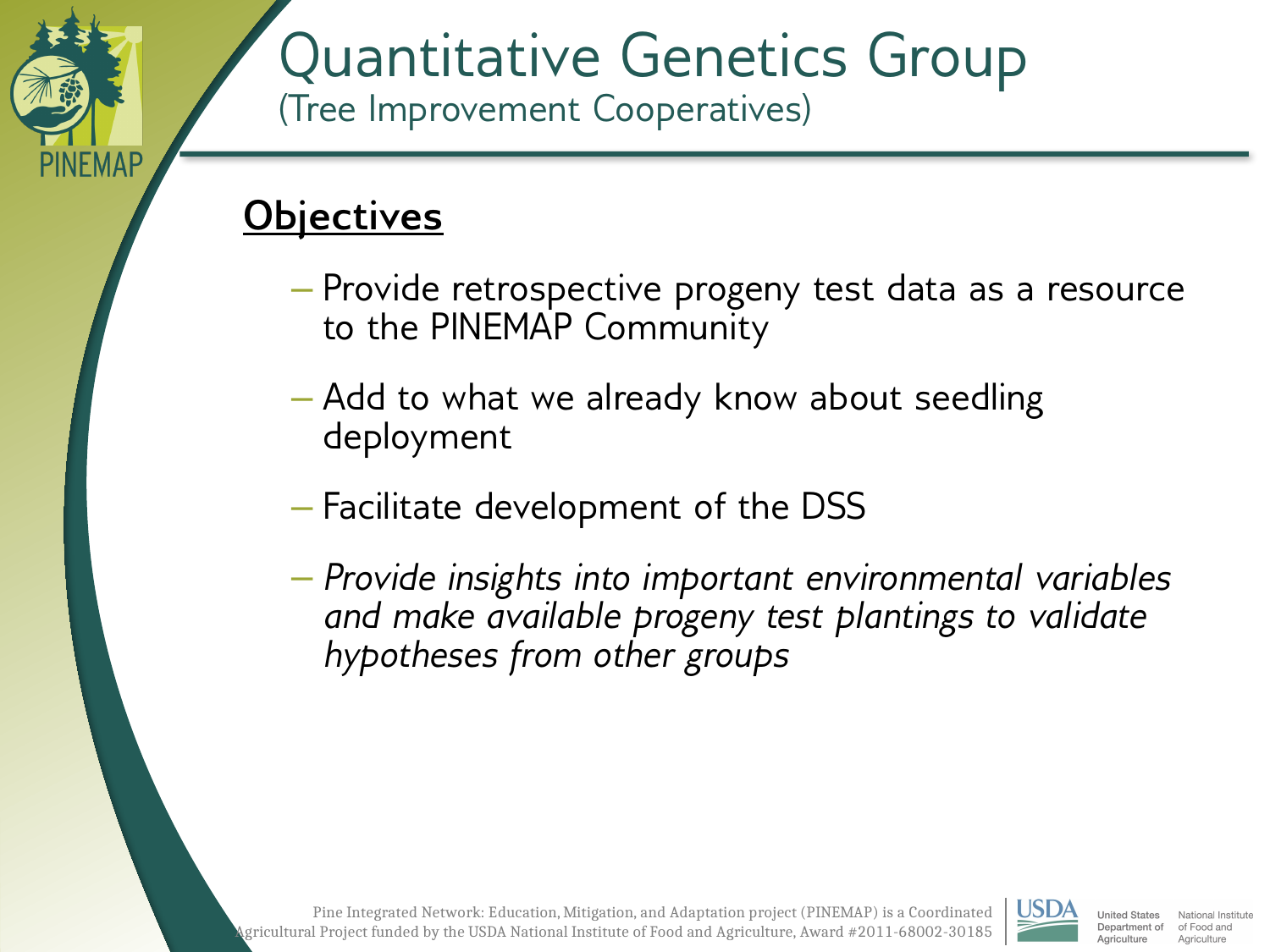

# Quantitative Genetics Group (Tree Improvement Cooperatives)
Objectives
Provide retrospective progeny test data as a resource to the PINEMAP Community
Add to what we already know about seedling deployment
Facilitate development of the DSS
Provide insights into important environmental variables and make available progeny test plantings to validate hypotheses from other groups